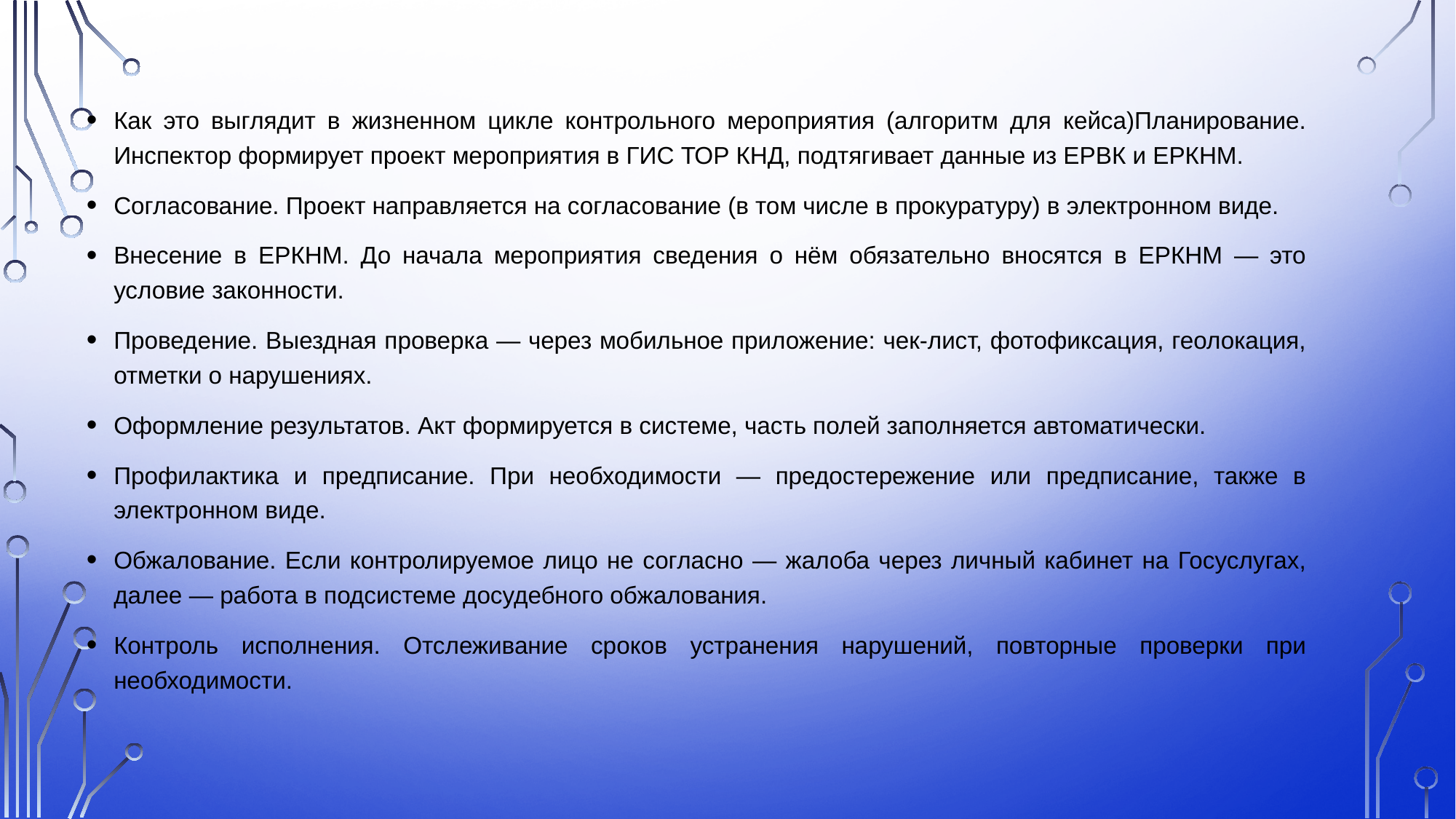

Как это выглядит в жизненном цикле контрольного мероприятия (алгоритм для кейса)Планирование. Инспектор формирует проект мероприятия в ГИС ТОР КНД, подтягивает данные из ЕРВК и ЕРКНМ.
Согласование. Проект направляется на согласование (в том числе в прокуратуру) в электронном виде.
Внесение в ЕРКНМ. До начала мероприятия сведения о нём обязательно вносятся в ЕРКНМ — это условие законности.
Проведение. Выездная проверка — через мобильное приложение: чек‑лист, фотофиксация, геолокация, отметки о нарушениях.
Оформление результатов. Акт формируется в системе, часть полей заполняется автоматически.
Профилактика и предписание. При необходимости — предостережение или предписание, также в электронном виде.
Обжалование. Если контролируемое лицо не согласно — жалоба через личный кабинет на Госуслугах, далее — работа в подсистеме досудебного обжалования.
Контроль исполнения. Отслеживание сроков устранения нарушений, повторные проверки при необходимости.